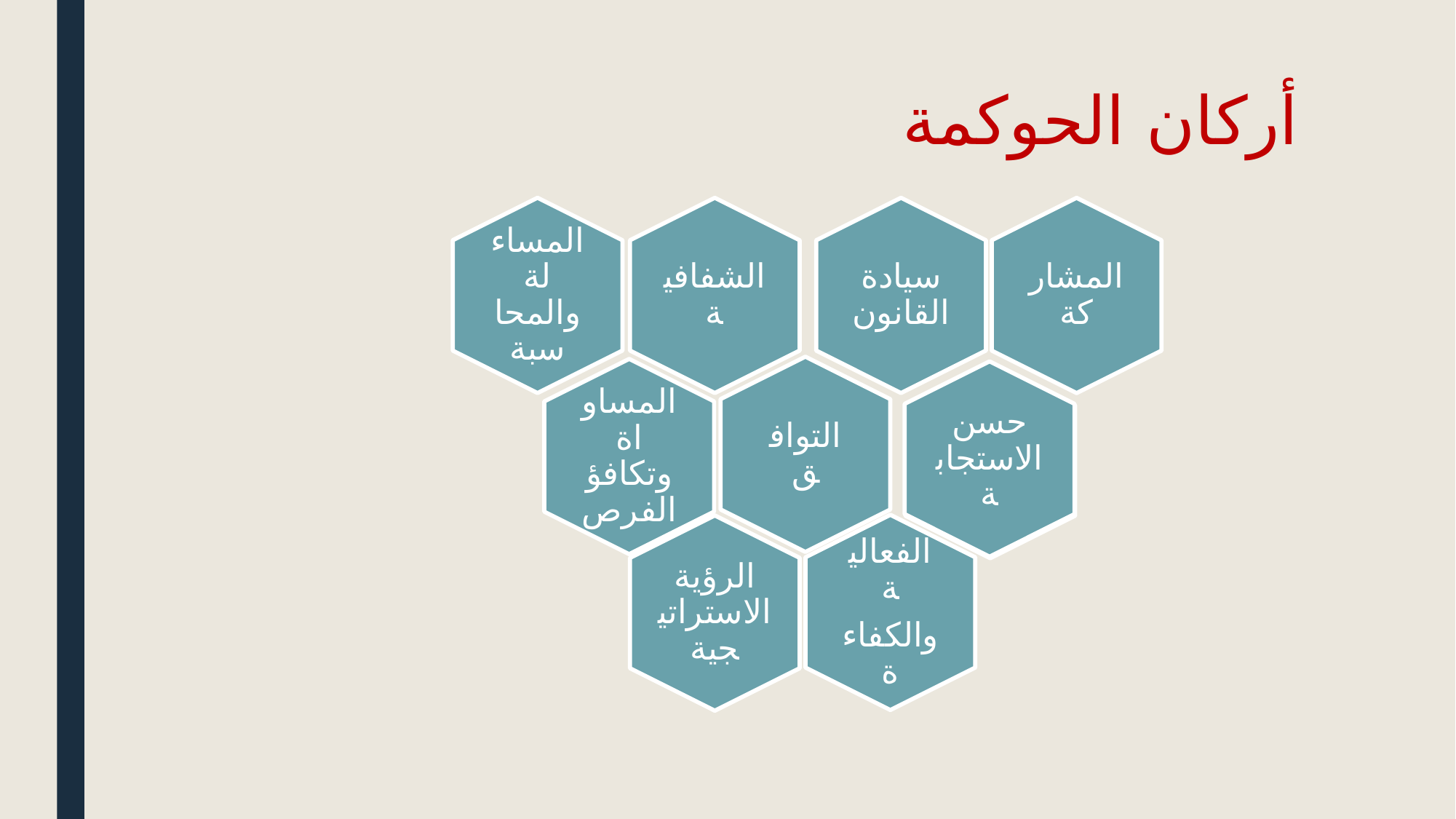

# أركان الحوكمة
المشاركة
سيادة القانون
المساءلة والمحاسبة
التوافق
التوافق
الشفافية
المساواة وتكافؤ الفرص
حسن الاستجابة
الفعالية
والكفاءة
الرؤية الاستراتيجية